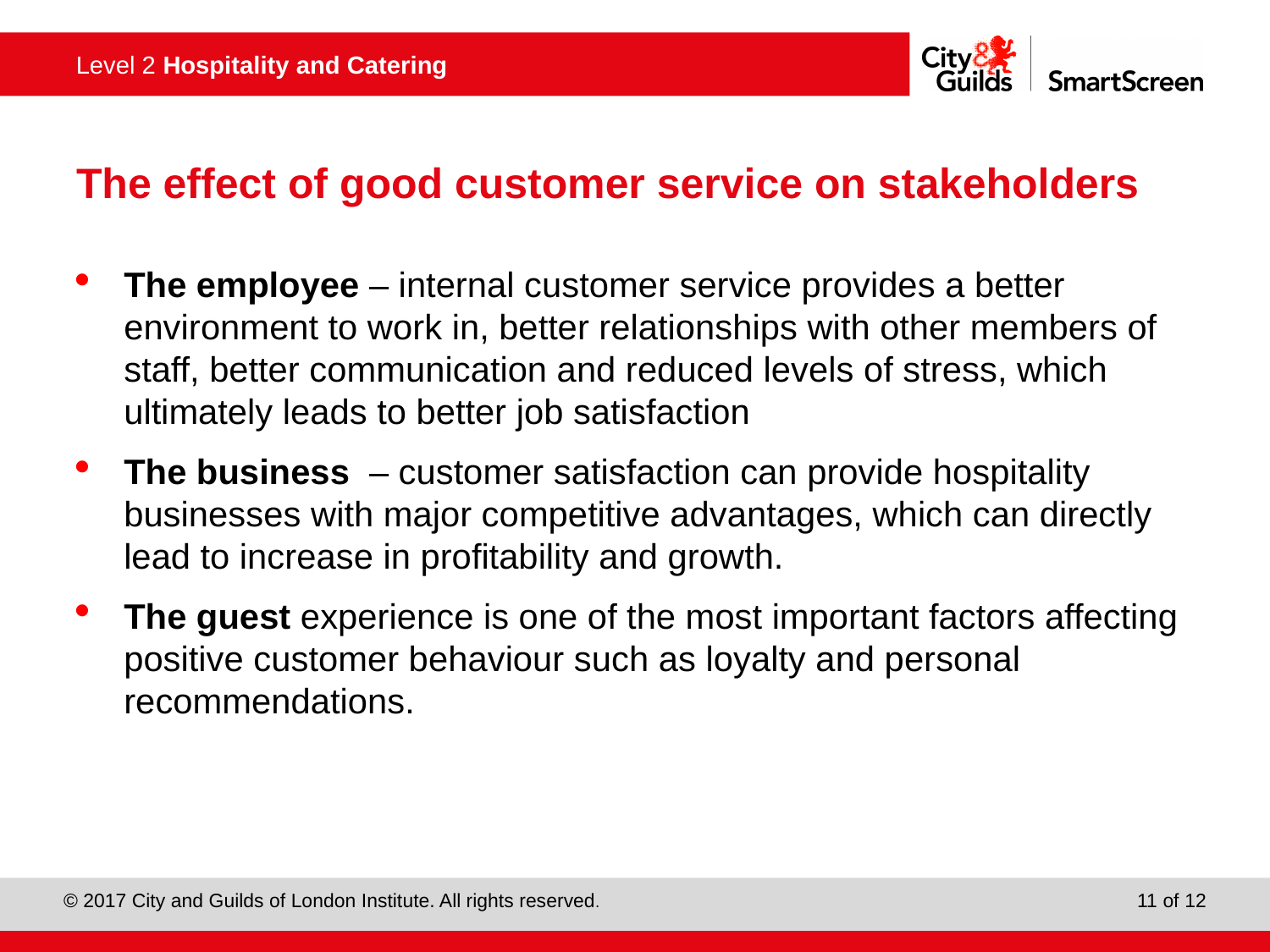

# The effect of good customer service on stakeholders
The employee – internal customer service provides a better environment to work in, better relationships with other members of staff, better communication and reduced levels of stress, which ultimately leads to better job satisfaction
The business  – customer satisfaction can provide hospitality businesses with major competitive advantages, which can directly lead to increase in profitability and growth.
The guest experience is one of the most important factors affecting positive customer behaviour such as loyalty and personal recommendations.